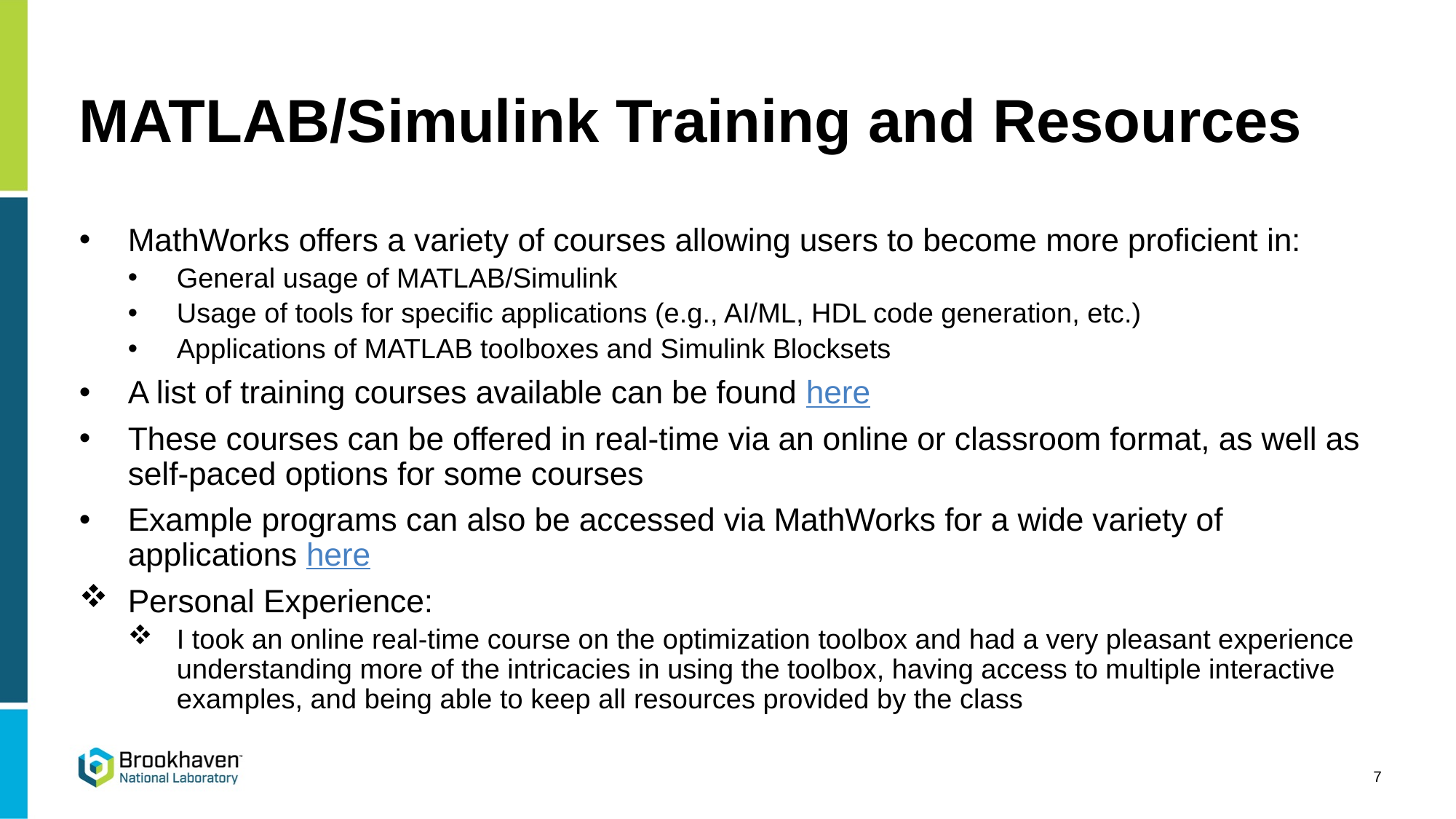

# MATLAB/Simulink Training and Resources
MathWorks offers a variety of courses allowing users to become more proficient in:
General usage of MATLAB/Simulink
Usage of tools for specific applications (e.g., AI/ML, HDL code generation, etc.)
Applications of MATLAB toolboxes and Simulink Blocksets
A list of training courses available can be found here
These courses can be offered in real-time via an online or classroom format, as well as self-paced options for some courses
Example programs can also be accessed via MathWorks for a wide variety of applications here
Personal Experience:
I took an online real-time course on the optimization toolbox and had a very pleasant experience understanding more of the intricacies in using the toolbox, having access to multiple interactive examples, and being able to keep all resources provided by the class

7